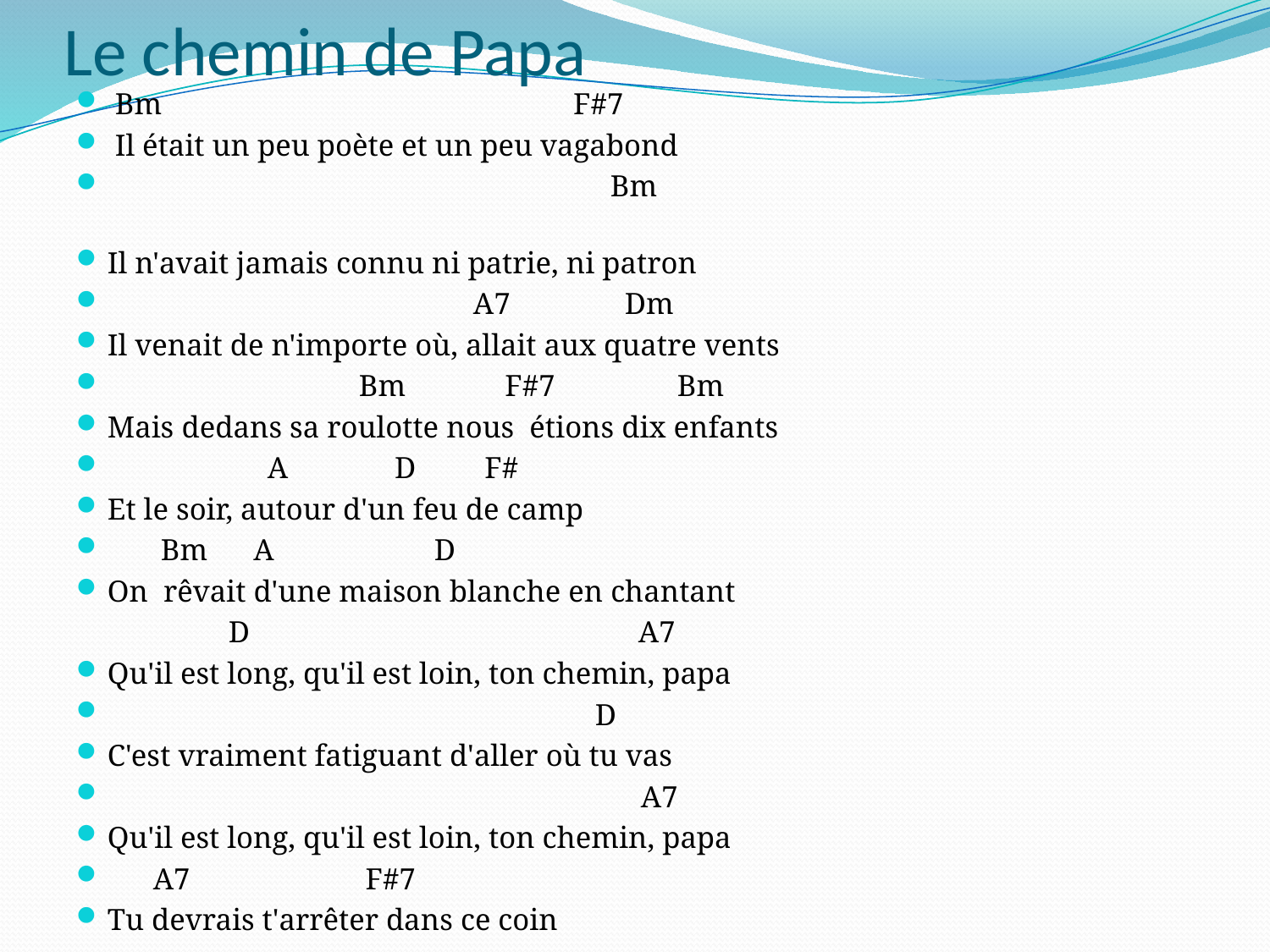

# Le chemin de Papa
 Bm                                                      F#7
 Il était un peu poète et un peu vagabond
                                                                  Bm
Il n'avait jamais connu ni patrie, ni patron
                                                A7               Dm
Il venait de n'importe où, allait aux quatre vents
                                 Bm             F#7                Bm
Mais dedans sa roulotte nous  étions dix enfants
                     A              D         F#
Et le soir, autour d'un feu de camp
       Bm      A                     D
On  rêvait d'une maison blanche en chantant
                    D                                                   A7
Qu'il est long, qu'il est loin, ton chemin, papa
                                                                D
C'est vraiment fatiguant d'aller où tu vas
                                                                      A7
Qu'il est long, qu'il est loin, ton chemin, papa
      A7                       F#7
Tu devrais t'arrêter dans ce coin